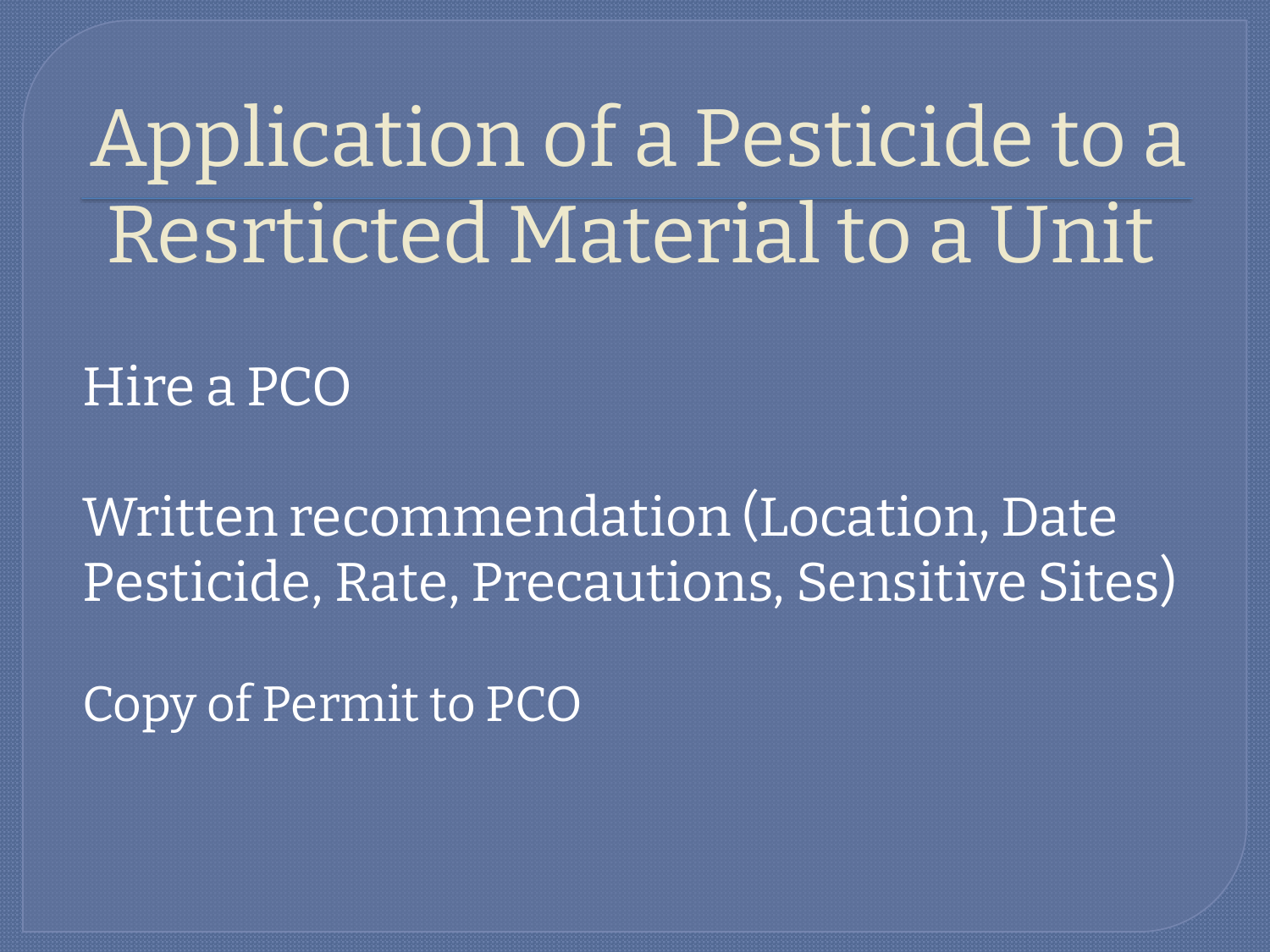

# Application of a Pesticide to a Resrticted Material to a Unit

	Hire a PCO

	Written recommendation (Location, Date Pesticide, Rate, Precautions, Sensitive Sites)

	Copy of Permit to PCO